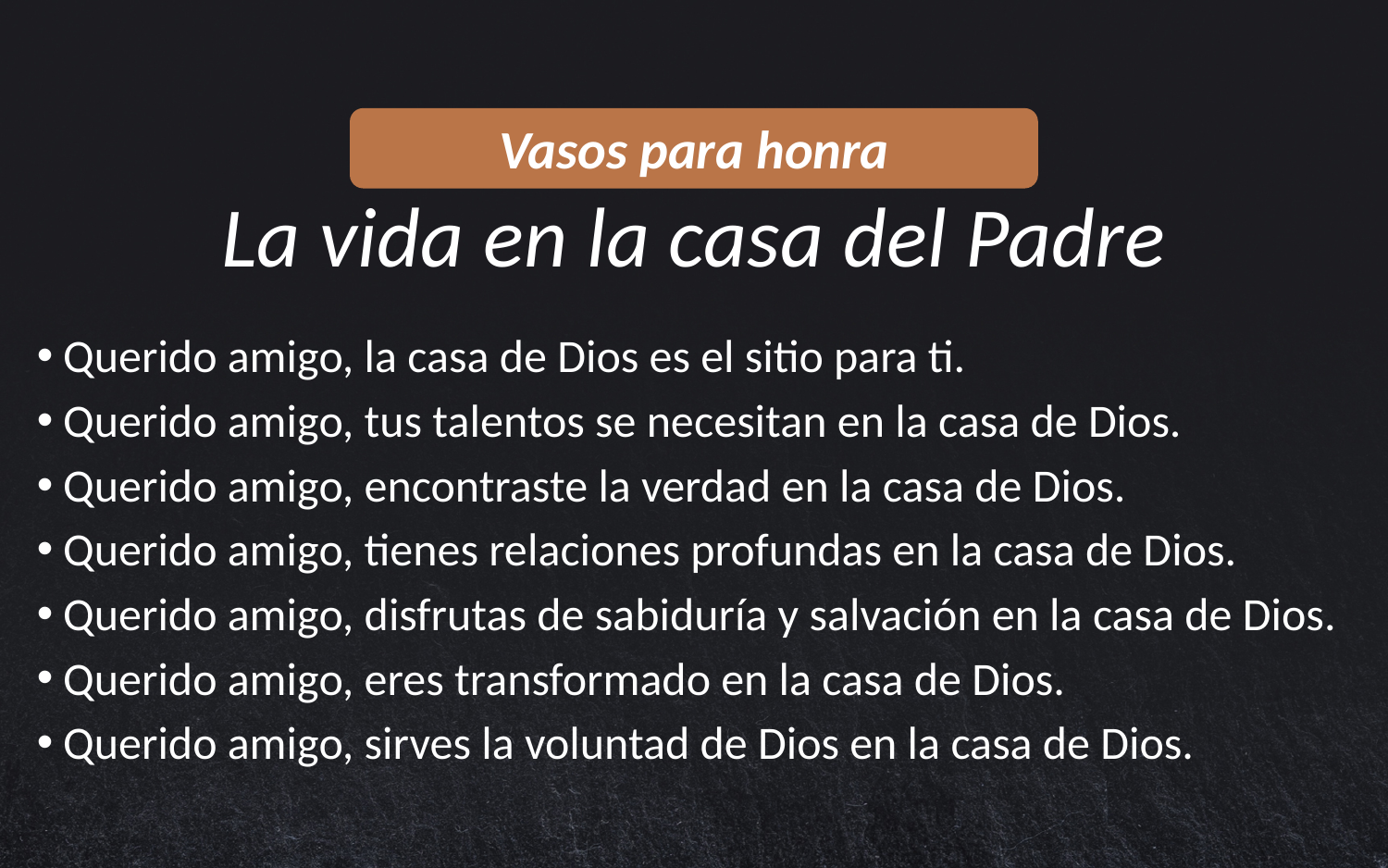

Vasos para honra
# La vida en la casa del Padre
Querido amigo, la casa de Dios es el sitio para ti.
Querido amigo, tus talentos se necesitan en la casa de Dios.
Querido amigo, encontraste la verdad en la casa de Dios.
Querido amigo, tienes relaciones profundas en la casa de Dios.
Querido amigo, disfrutas de sabiduría y salvación en la casa de Dios.
Querido amigo, eres transformado en la casa de Dios.
Querido amigo, sirves la voluntad de Dios en la casa de Dios.